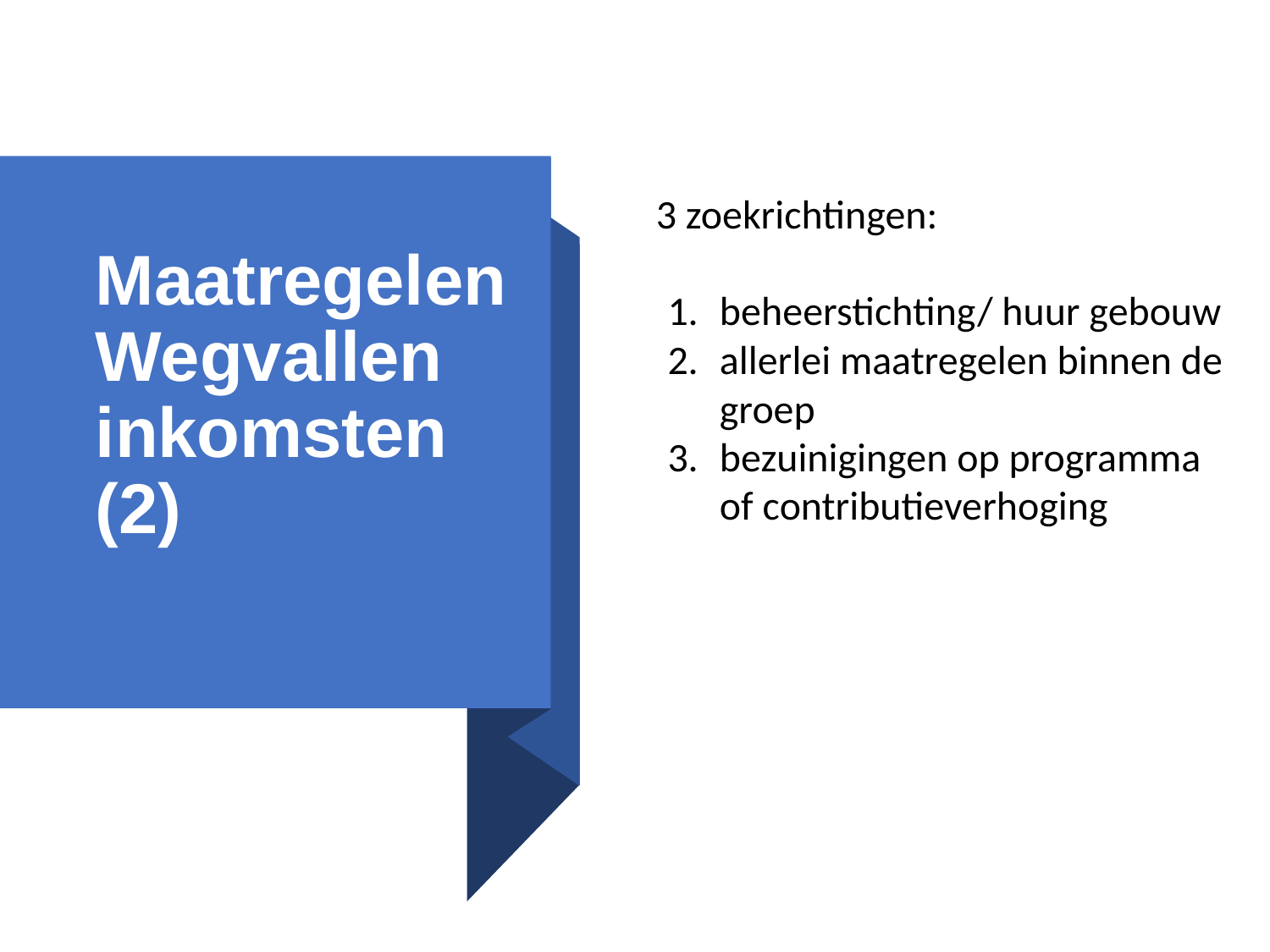

3 zoekrichtingen:

beheerstichting/ huur gebouw
allerlei maatregelen binnen de groep
bezuinigingen op programma of contributieverhoging
# Maatregelen Wegvallen inkomsten (2)